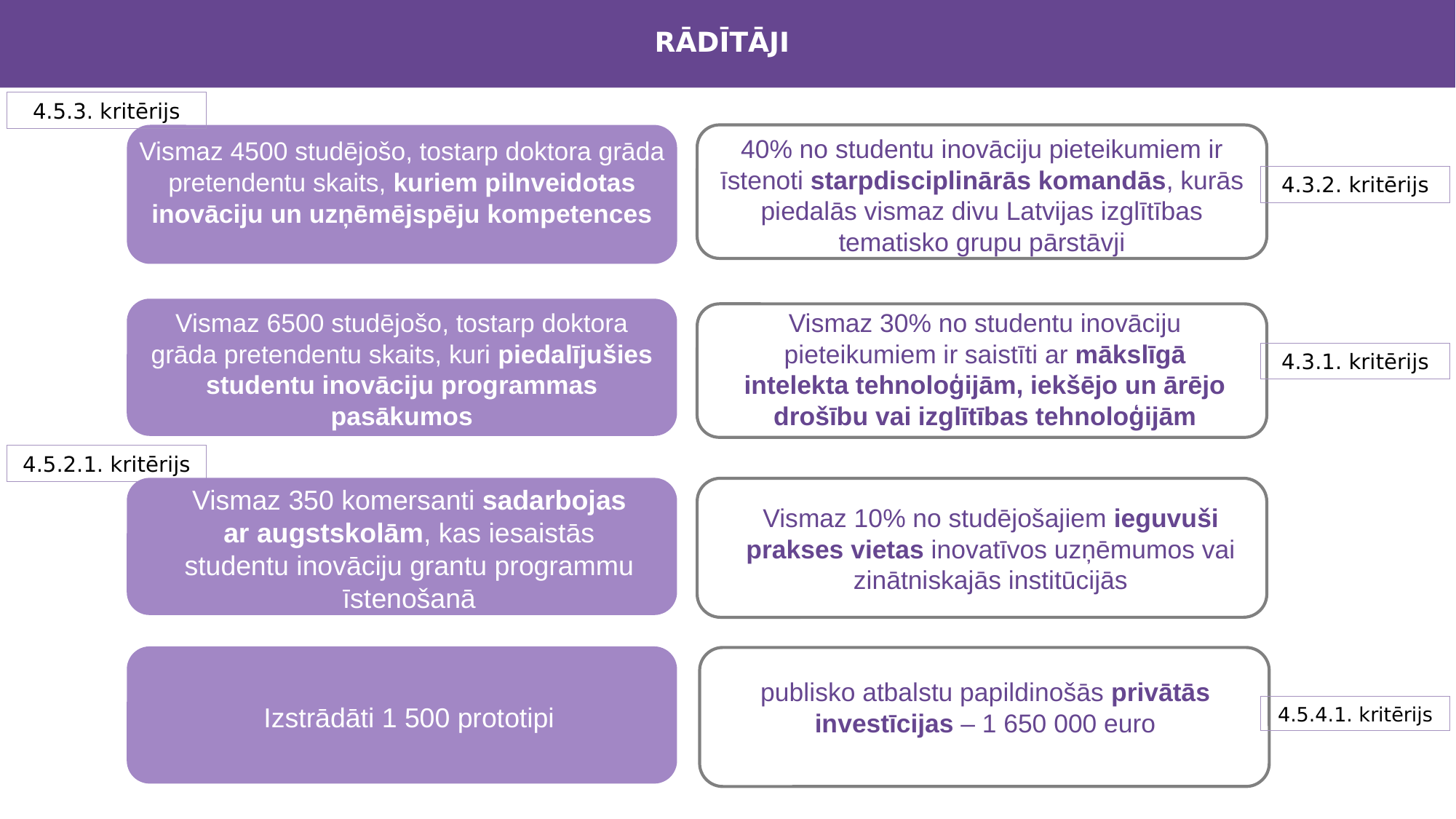

RĀDĪTĀJI
4.5.3. kritērijs

Vismaz 4500 studējošo, tostarp doktora grāda pretendentu skaits, kuriem pilnveidotas inovāciju un uzņēmējspēju kompetences

Vismaz 30% no studentu inovāciju pieteikumiem ir saistīti ar mākslīgā intelekta tehnoloģijām, iekšējo un ārējo drošību vai izglītības tehnoloģijām
40% no studentu inovāciju pieteikumiem ir īstenoti starpdisciplinārās komandās, kurās piedalās vismaz divu Latvijas izglītības tematisko grupu pārstāvji

Vismaz 10% no studējošajiem ieguvuši prakses vietas inovatīvos uzņēmumos vai zinātniskajās institūcijās
4.3.2. kritērijs
Apvārsnis Eiropa jaunu (unikālo) ārvalstu partneru skaits Latvijas organizācijām palielinājies par 5 %

Vismaz 6500 studējošo, tostarp doktora grāda pretendentu skaits, kuri piedalījušies studentu inovāciju programmas pasākumos
4.3.1. kritērijs
4.5.2.1. kritērijs

Vismaz 350 komersanti sadarbojas ar augstskolām, kas iesaistās studentu inovāciju grantu programmu īstenošanā

publisko atbalstu papildinošās privātās investīcijas – 1 650 000 euro
Izstrādāti 1 500 prototipi
4.5.4.1. kritērijs